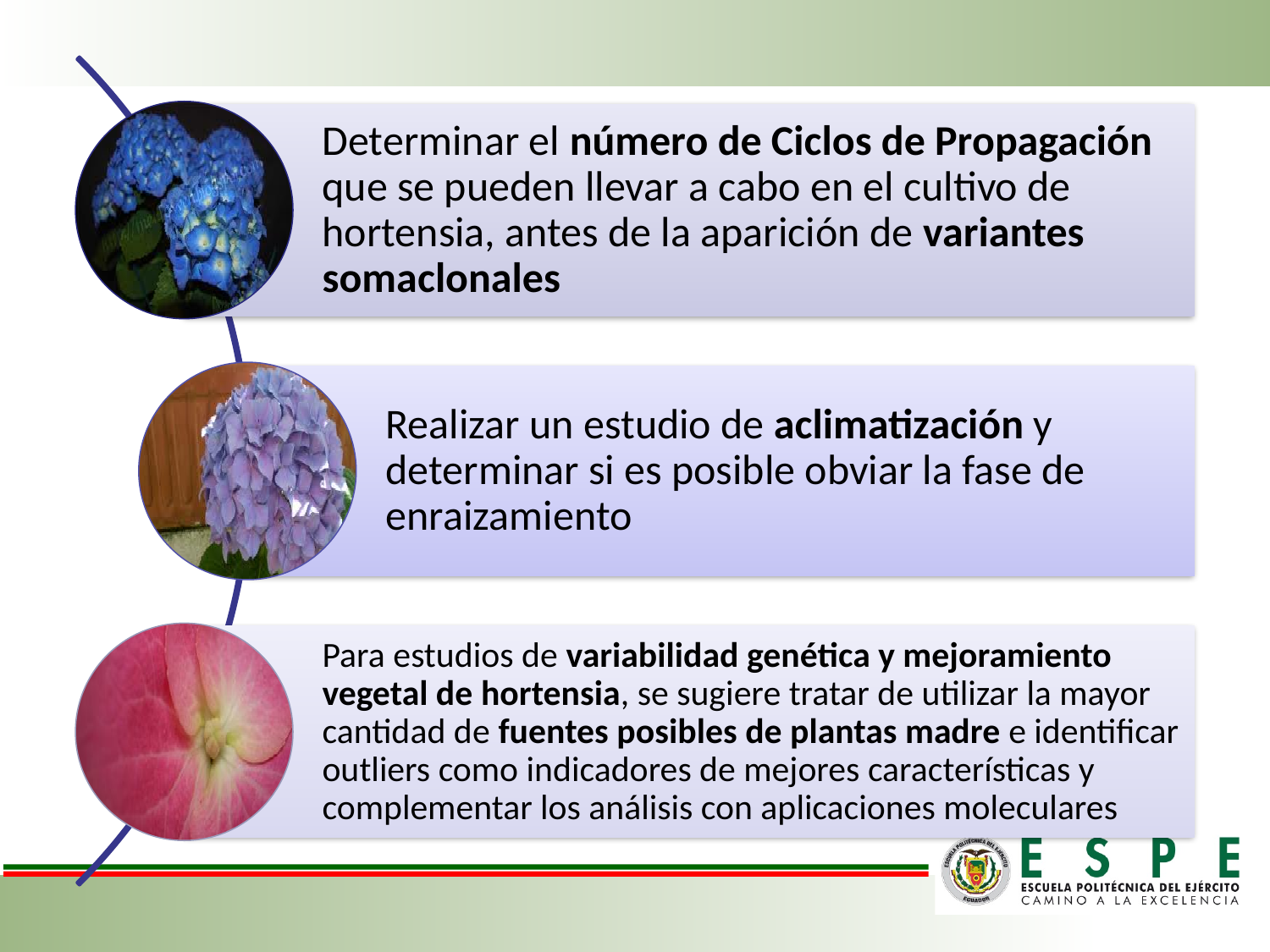

Determinar el número de Ciclos de Propagación que se pueden llevar a cabo en el cultivo de hortensia, antes de la aparición de variantes somaclonales
Realizar un estudio de aclimatización y determinar si es posible obviar la fase de enraizamiento
Para estudios de variabilidad genética y mejoramiento vegetal de hortensia, se sugiere tratar de utilizar la mayor cantidad de fuentes posibles de plantas madre e identificar outliers como indicadores de mejores características y complementar los análisis con aplicaciones moleculares